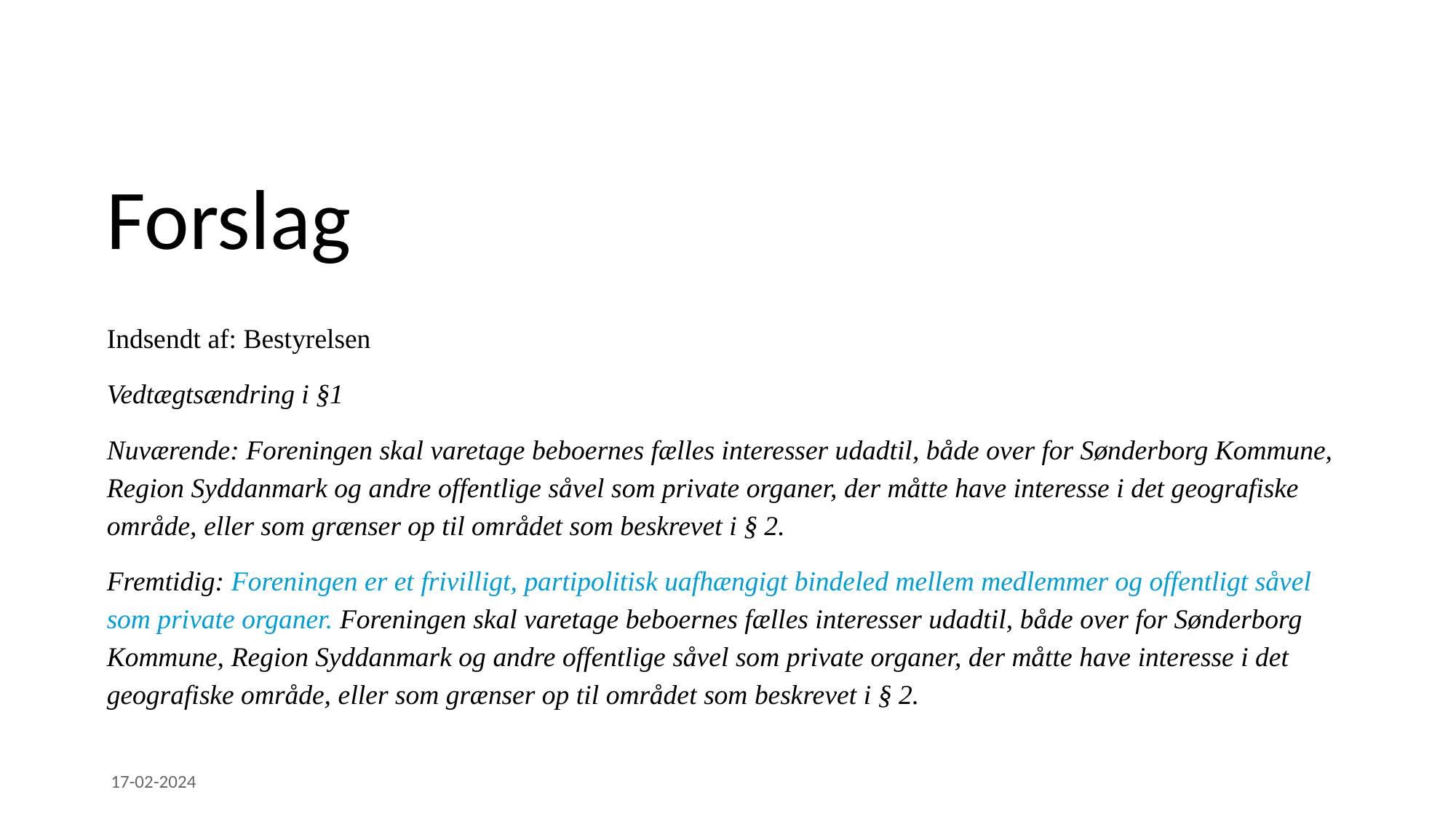

# Forslag
Indsendt af: Bestyrelsen
Vedtægtsændring i §1
Nuværende: Foreningen skal varetage beboernes fælles interesser udadtil, både over for Sønderborg Kommune, Region Syddanmark og andre offentlige såvel som private organer, der måtte have interesse i det geografiske område, eller som grænser op til området som beskrevet i § 2.
Fremtidig: Foreningen er et frivilligt, partipolitisk uafhængigt bindeled mellem medlemmer og offentligt såvel som private organer. Foreningen skal varetage beboernes fælles interesser udadtil, både over for Sønderborg Kommune, Region Syddanmark og andre offentlige såvel som private organer, der måtte have interesse i det geografiske område, eller som grænser op til området som beskrevet i § 2.

17-02-2024